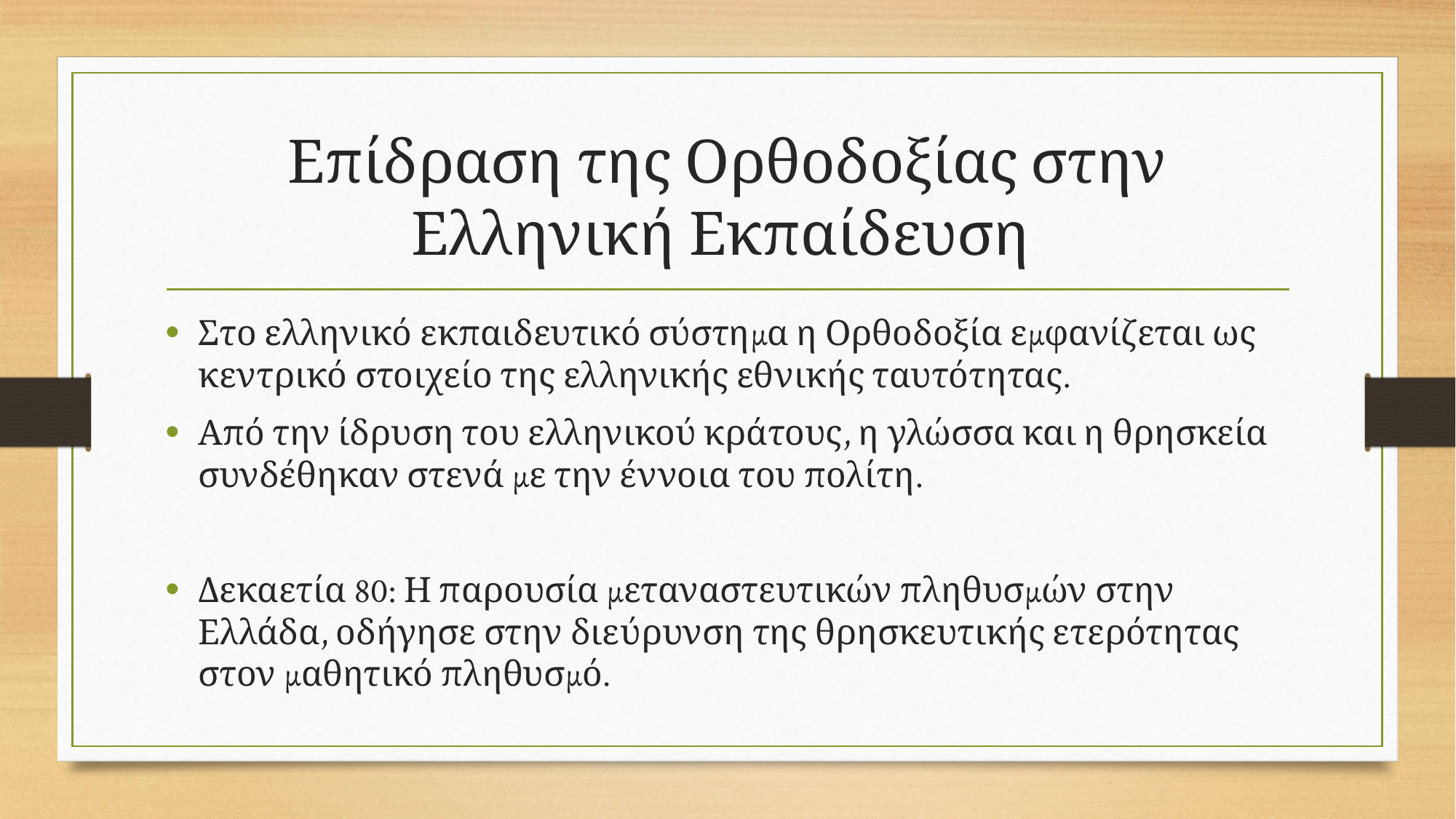

# Επίδραση της Ορθοδοξίας στην Ελληνική Εκπαίδευση
Στο ελληνικό εκπαιδευτικό σύστημα η Ορθοδοξία εμφανίζεται ως κεντρικό στοιχείο της ελληνικής εθνικής ταυτότητας.
Από την ίδρυση του ελληνικού κράτους, η γλώσσα και η θρησκεία συνδέθηκαν στενά με την έννοια του πολίτη.

Δεκαετία 80: Η παρουσία μεταναστευτικών πληθυσμών στην Ελλάδα, οδήγησε στην διεύρυνση της θρησκευτικής ετερότητας στον μαθητικό πληθυσμό.